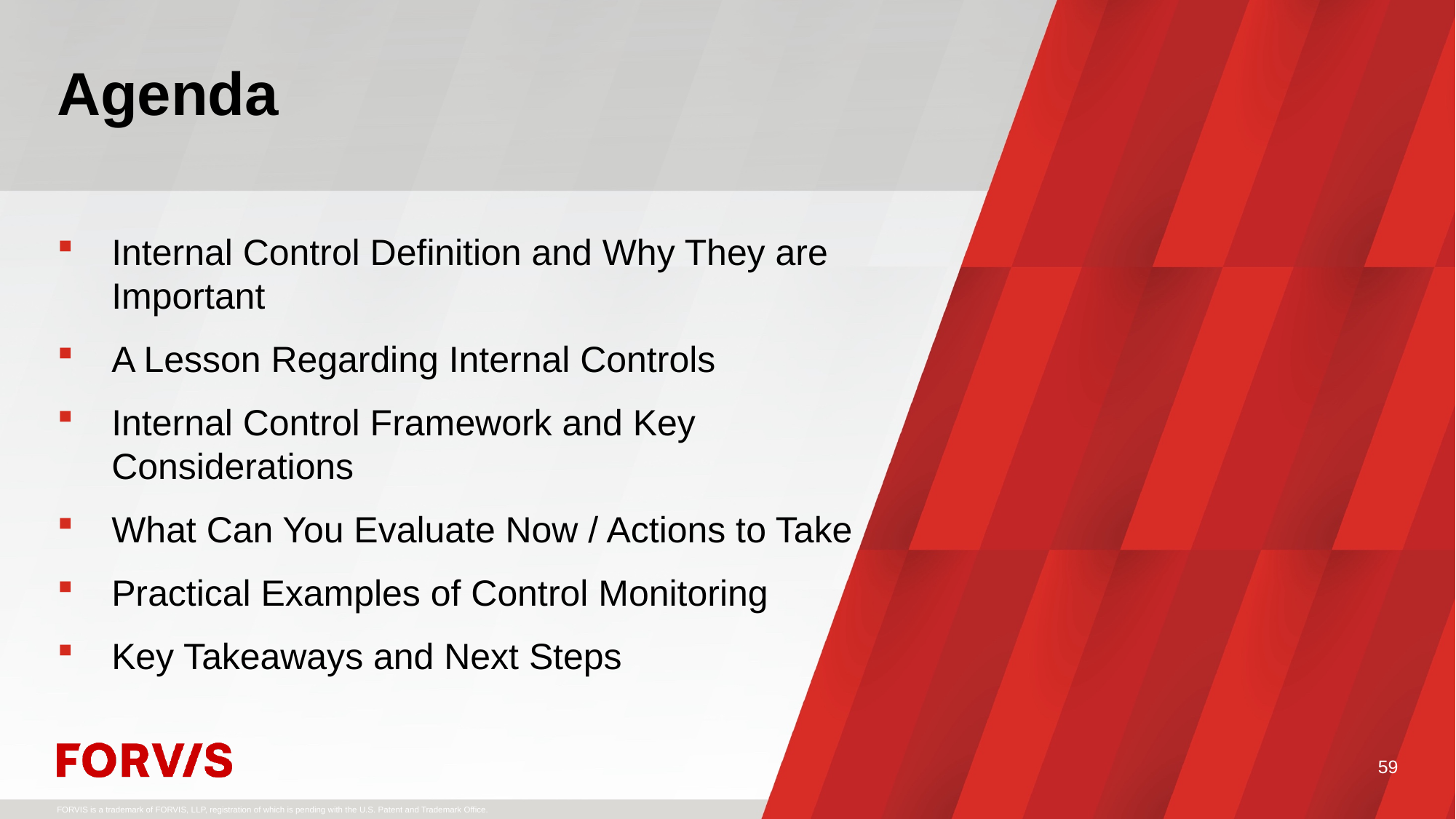

Internal Control Definition and Why They are Important
A Lesson Regarding Internal Controls
Internal Control Framework and Key Considerations
What Can You Evaluate Now / Actions to Take
Practical Examples of Control Monitoring
Key Takeaways and Next Steps
59